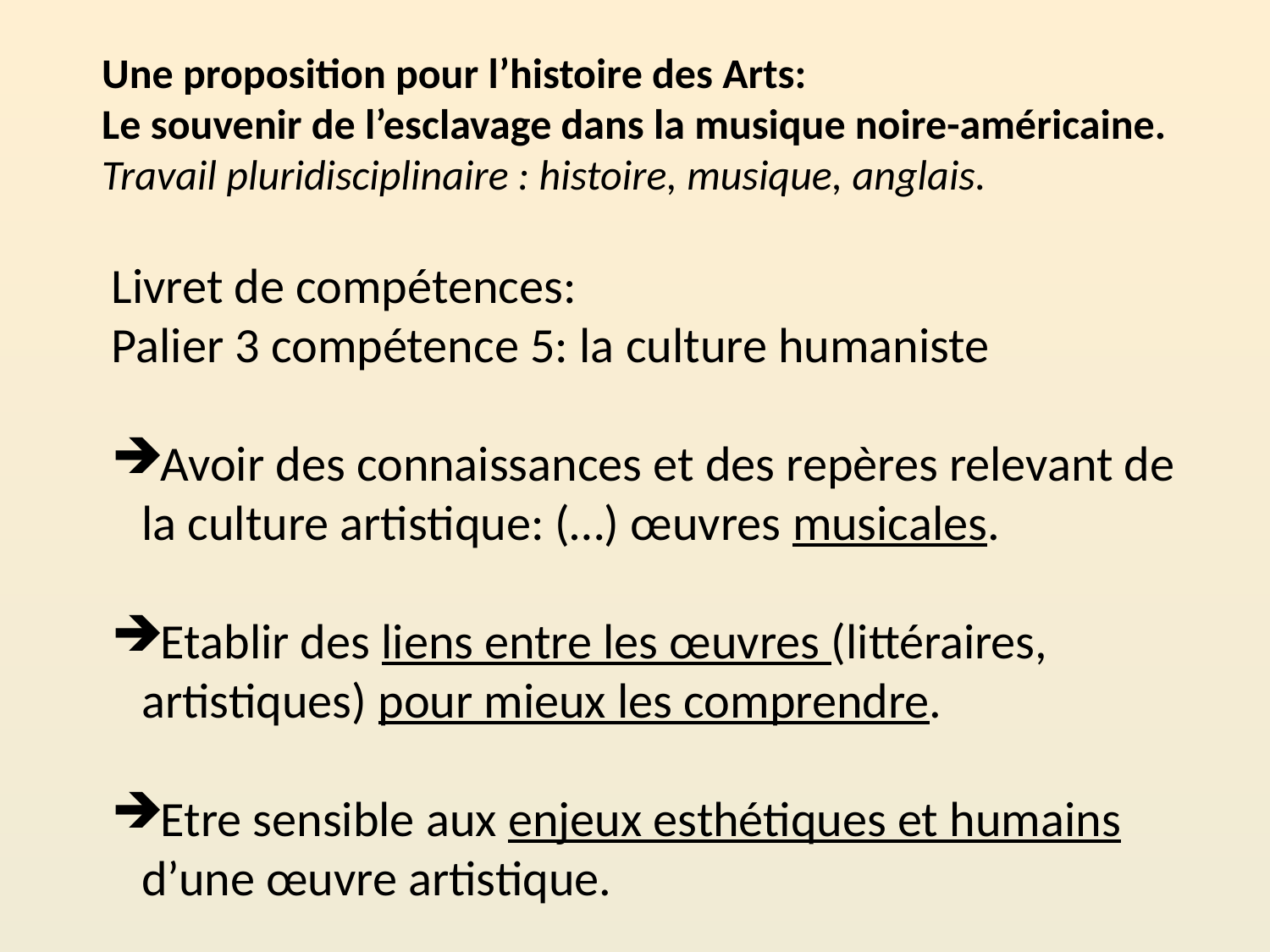

Une proposition pour l’histoire des Arts:
Le souvenir de l’esclavage dans la musique noire-américaine.
Travail pluridisciplinaire : histoire, musique, anglais.
Livret de compétences:
Palier 3 compétence 5: la culture humaniste

Avoir des connaissances et des repères relevant de la culture artistique: (…) œuvres musicales.

Etablir des liens entre les œuvres (littéraires, artistiques) pour mieux les comprendre.

Etre sensible aux enjeux esthétiques et humains d’une œuvre artistique.